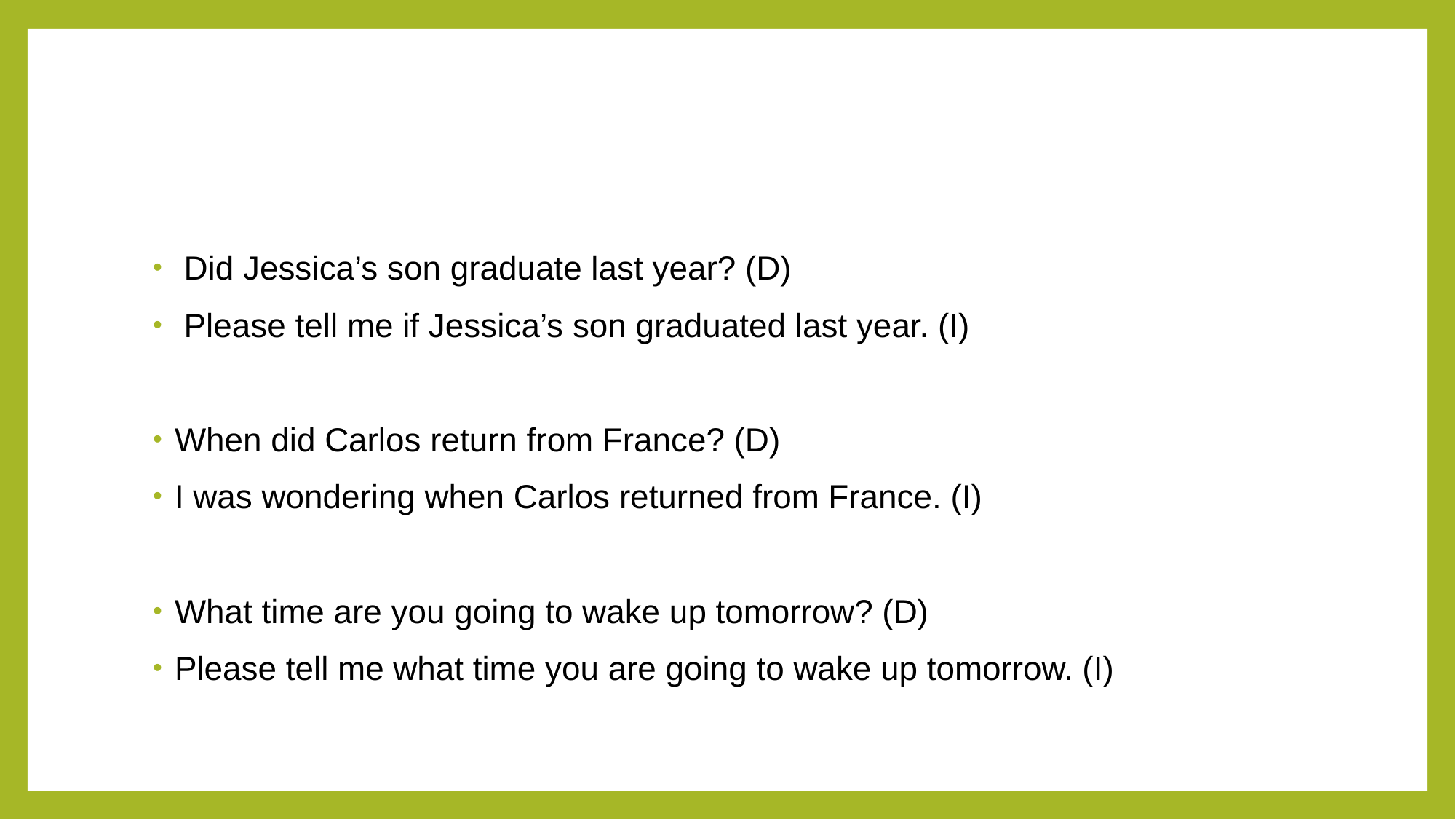

#
 Did Jessica’s son graduate last year? (D)
 Please tell me if Jessica’s son graduated last year. (I)

When did Carlos return from France? (D)
I was wondering when Carlos returned from France. (I)

What time are you going to wake up tomorrow? (D)
Please tell me what time you are going to wake up tomorrow. (I)